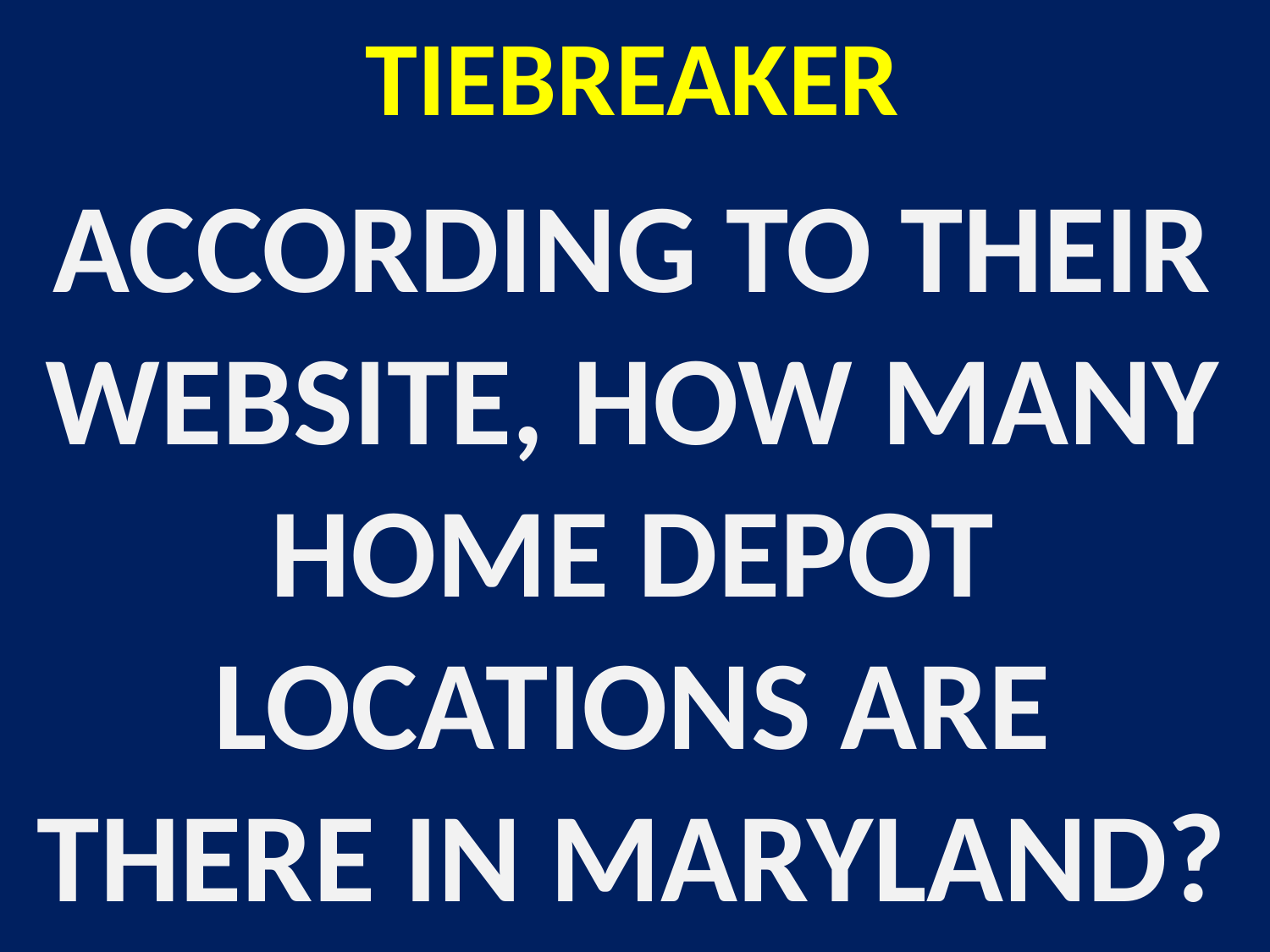

# TIEBREAKER
ACCORDING TO THEIR WEBSITE, HOW MANY HOME DEPOT LOCATIONS ARE THERE IN MARYLAND?